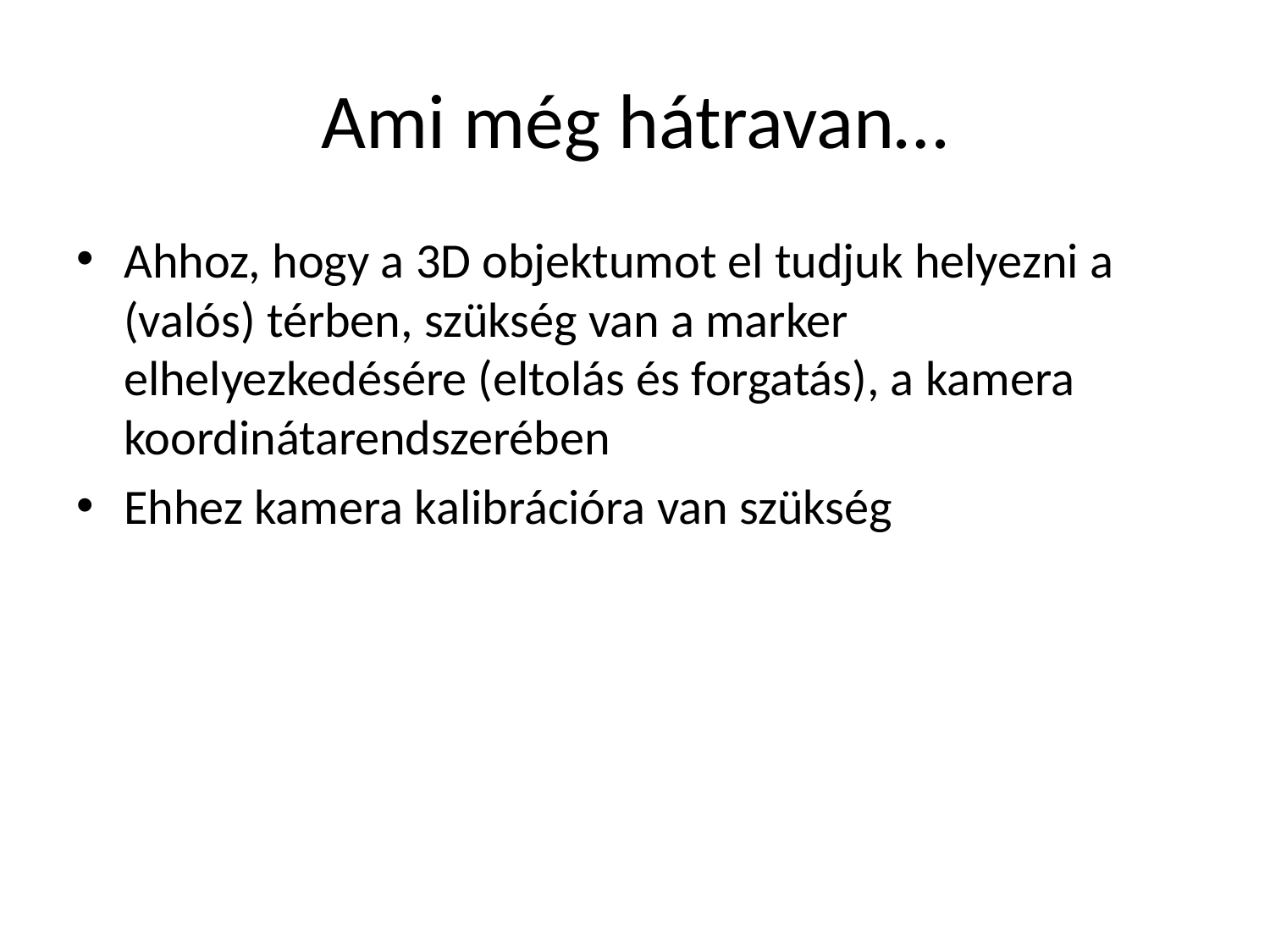

# Ami még hátravan…
Ahhoz, hogy a 3D objektumot el tudjuk helyezni a (valós) térben, szükség van a marker elhelyezkedésére (eltolás és forgatás), a kamera koordinátarendszerében
Ehhez kamera kalibrációra van szükség